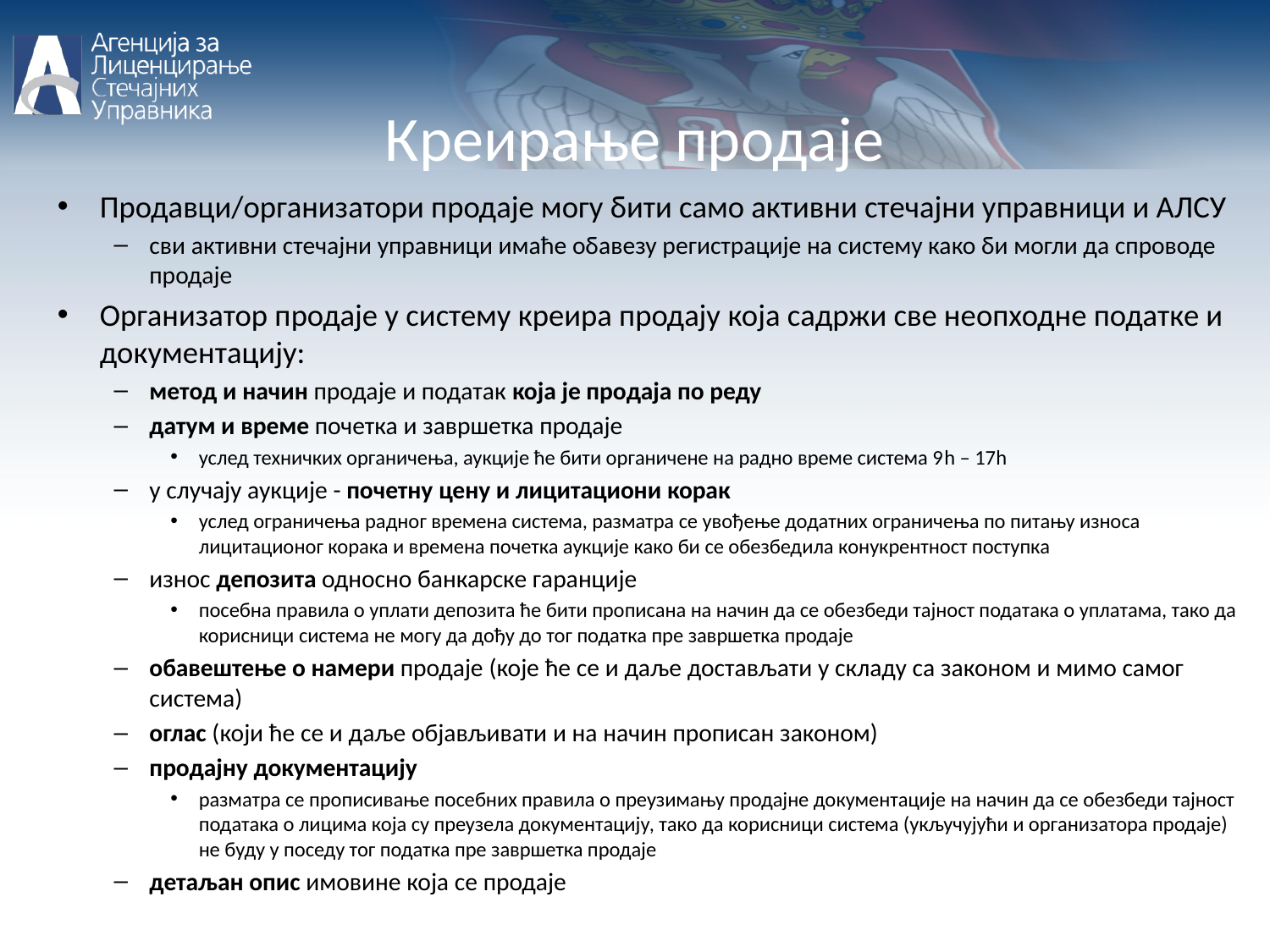

Креирање продаје
Продавци/организатори продаје могу бити само активни стечајни управници и АЛСУ
сви активни стечајни управници имаће обавезу регистрације на систему како би могли да спроводе продаје
Организатор продаје у систему креира продају која садржи све неопходне податке и документацију:
метод и начин продаје и податак која је продаја по реду
датум и време почетка и завршетка продаје
услед техничких органичења, аукције ће бити органичене на радно време система 9h – 17h
у случају аукције - почетну цену и лицитациони корак
услед ограничења радног времена система, разматра се увођење додатних ограничења по питању износа лицитационог корака и времена почетка аукције како би се обезбедила конукрентност поступка
износ депозита односно банкарске гаранције
посебна правила о уплати депозита ће бити прописана на начин да се обезбеди тајност података о уплатама, тако да корисници система не могу да дођу до тог податка пре завршетка продаје
обавештење о намери продаје (које ће се и даље достављати у складу са законом и мимо самог система)
оглас (који ће се и даље објављивати и на начин прописан законом)
продајну документацију
разматра се прописивање посебних правила о преузимању продајне документације на начин да се обезбеди тајност података о лицима која су преузела документацију, тако да корисници система (укључујући и организатора продаје) не буду у поседу тог податка пре завршетка продаје
детаљан опис имовине која се продаје